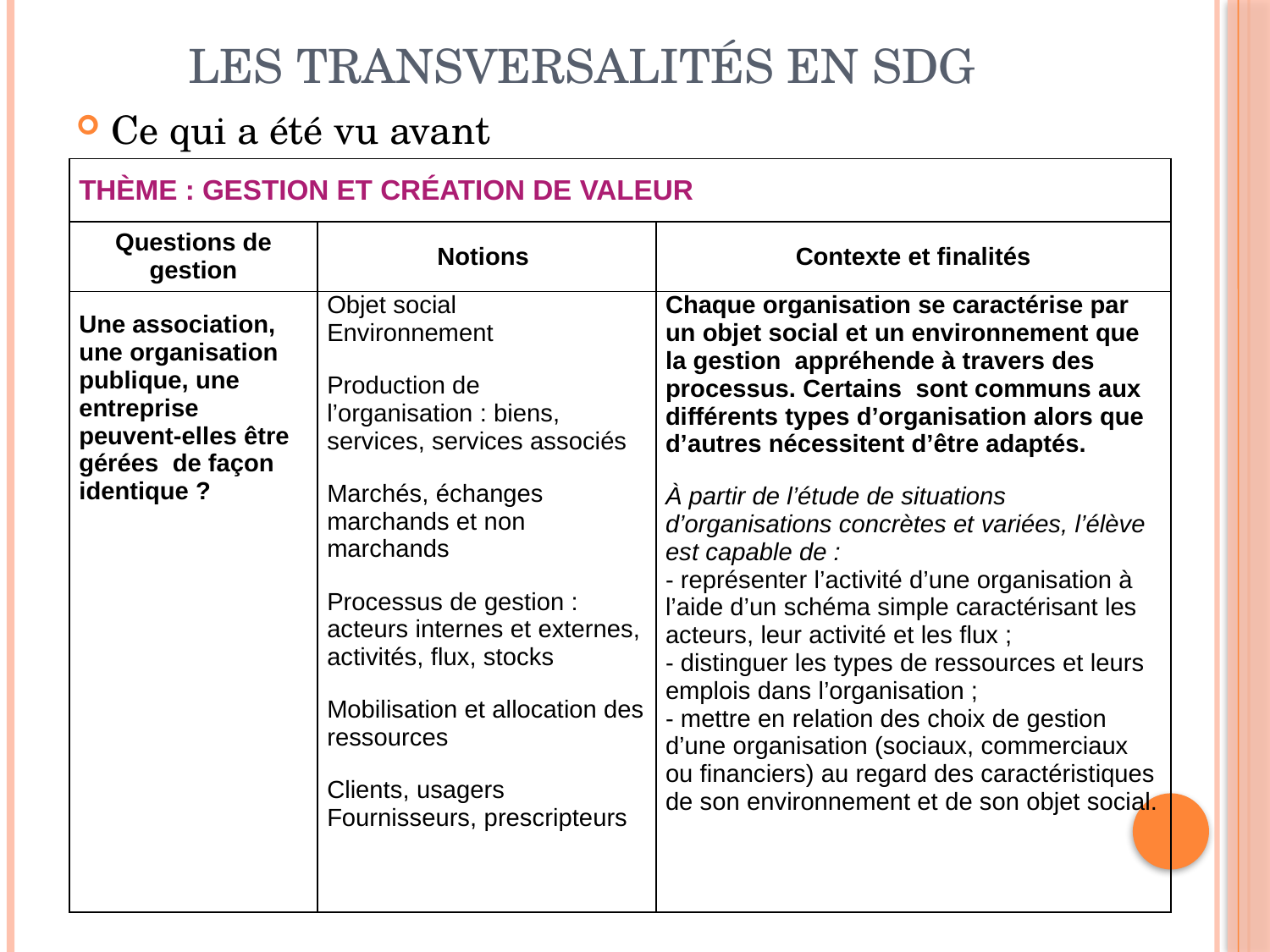

# Les transversalités en SdG
Ce qui a été vu avant
| THÈME : GESTION ET CRÉATION DE VALEUR |  |  |
| --- | --- | --- |
| Questions de gestion | Notions | Contexte et finalités |
| Une association, une organisation publique, une entreprise peuvent-elles être gérées de façon identique ? | Objet social Environnement Production de l’organisation : biens, services, services associés Marchés, échanges marchands et non marchands Processus de gestion : acteurs internes et externes, activités, flux, stocks Mobilisation et allocation des ressources Clients, usagers Fournisseurs, prescripteurs | Chaque organisation se caractérise par un objet social et un environnement que la gestion appréhende à travers des processus. Certains sont communs aux différents types d’organisation alors que d’autres nécessitent d’être adaptés. À partir de l’étude de situations d’organisations concrètes et variées, l’élève est capable de : - représenter l’activité d’une organisation à l’aide d’un schéma simple caractérisant les acteurs, leur activité et les flux ; - distinguer les types de ressources et leurs emplois dans l’organisation ; - mettre en relation des choix de gestion d’une organisation (sociaux, commerciaux ou financiers) au regard des caractéristiques de son environnement et de son objet social. |